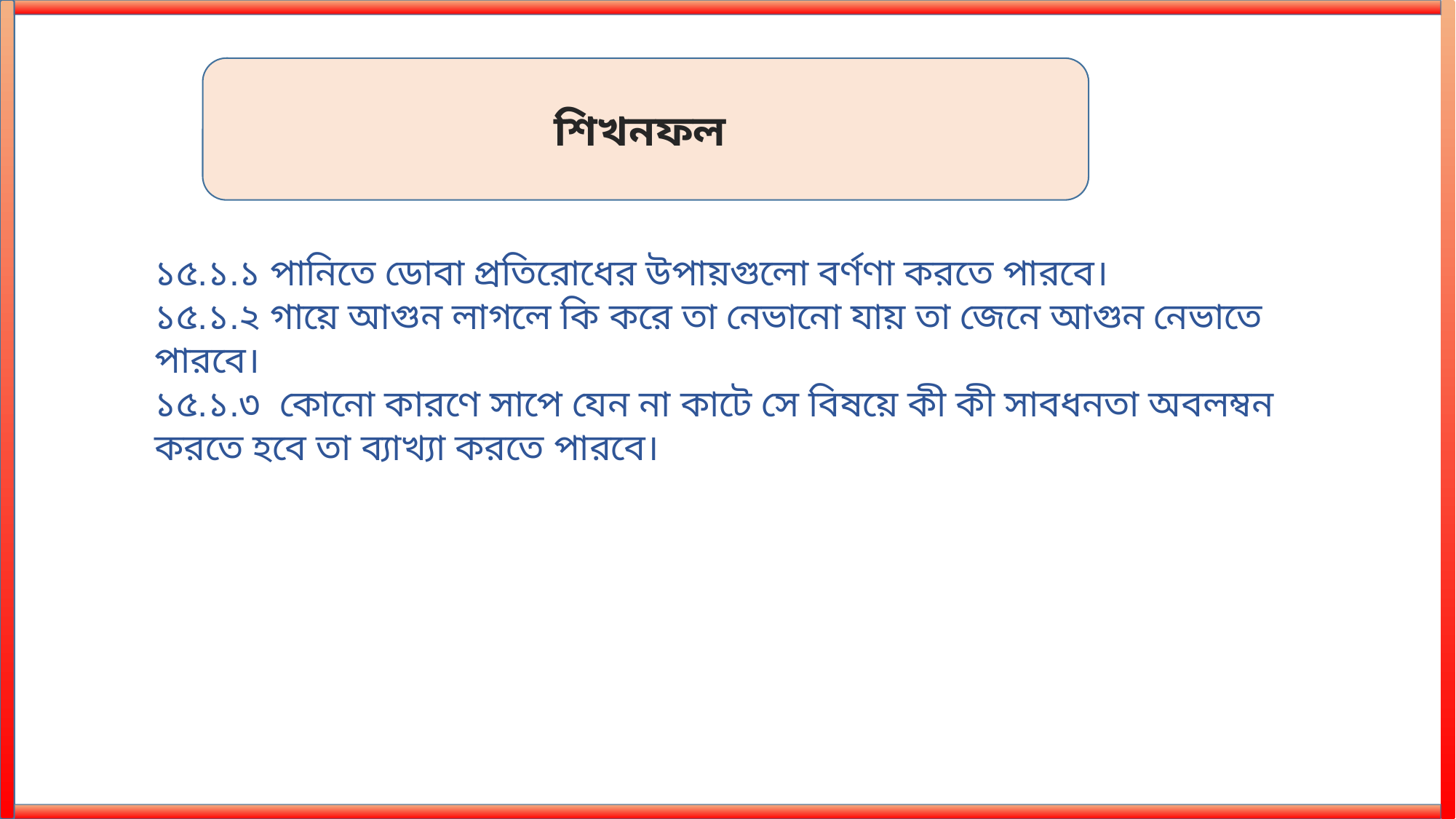

শিখনফল
১৫.১.১ পানিতে ডোবা প্রতিরোধের উপায়গুলো বর্ণণা করতে পারবে।
১৫.১.২ গায়ে আগুন লাগলে কি করে তা নেভানো যায় তা জেনে আগুন নেভাতে পারবে।
১৫.১.৩  কোনো কারণে সাপে যেন না কাটে সে বিষয়ে কী কী সাবধনতা অবলম্বন করতে হবে তা ব্যাখ্যা করতে পারবে।